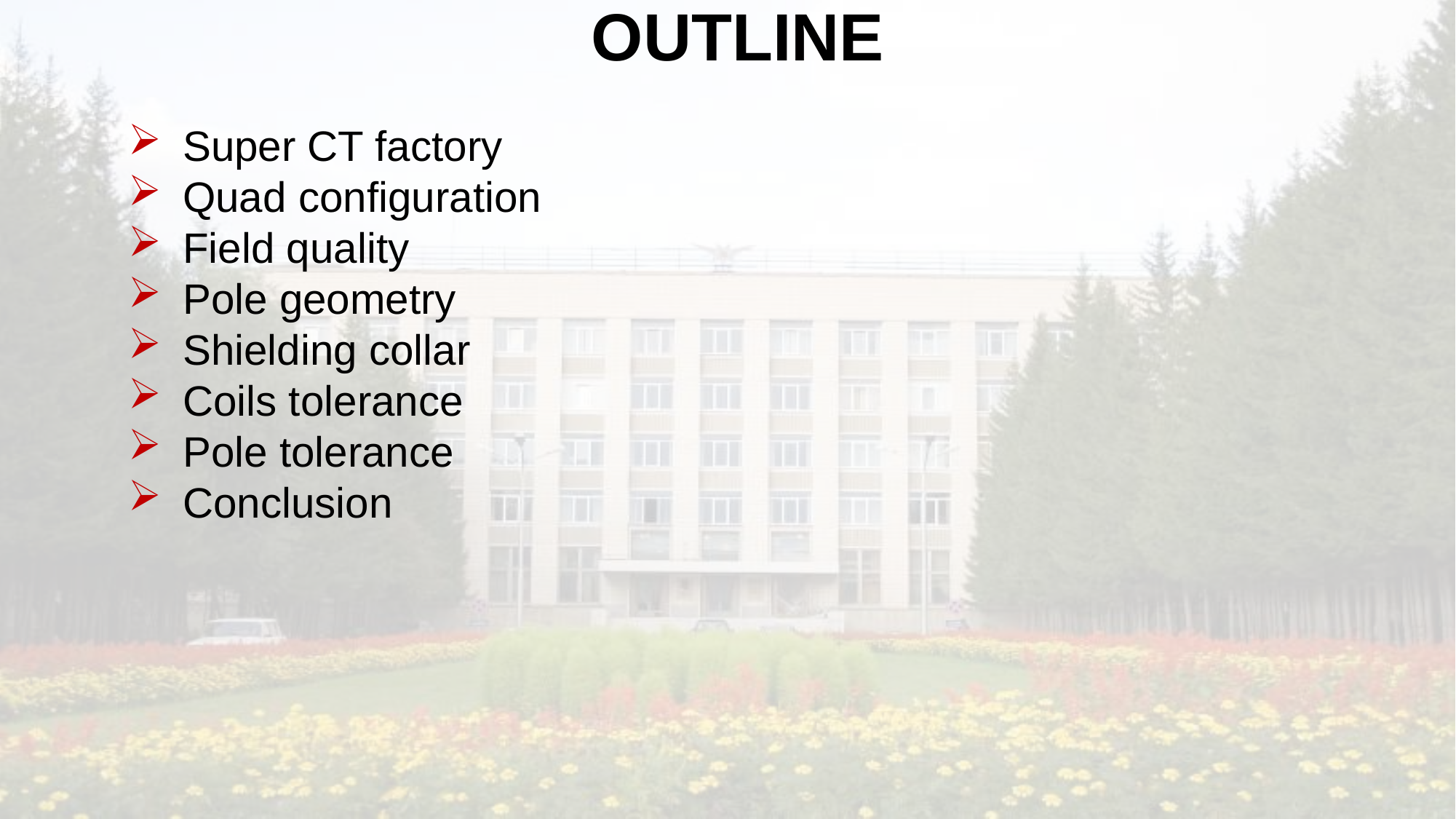

OUTLINE
Super CT factory
Quad configuration
Field quality
Pole geometry
Shielding collar
Coils tolerance
Pole tolerance
Conclusion

2